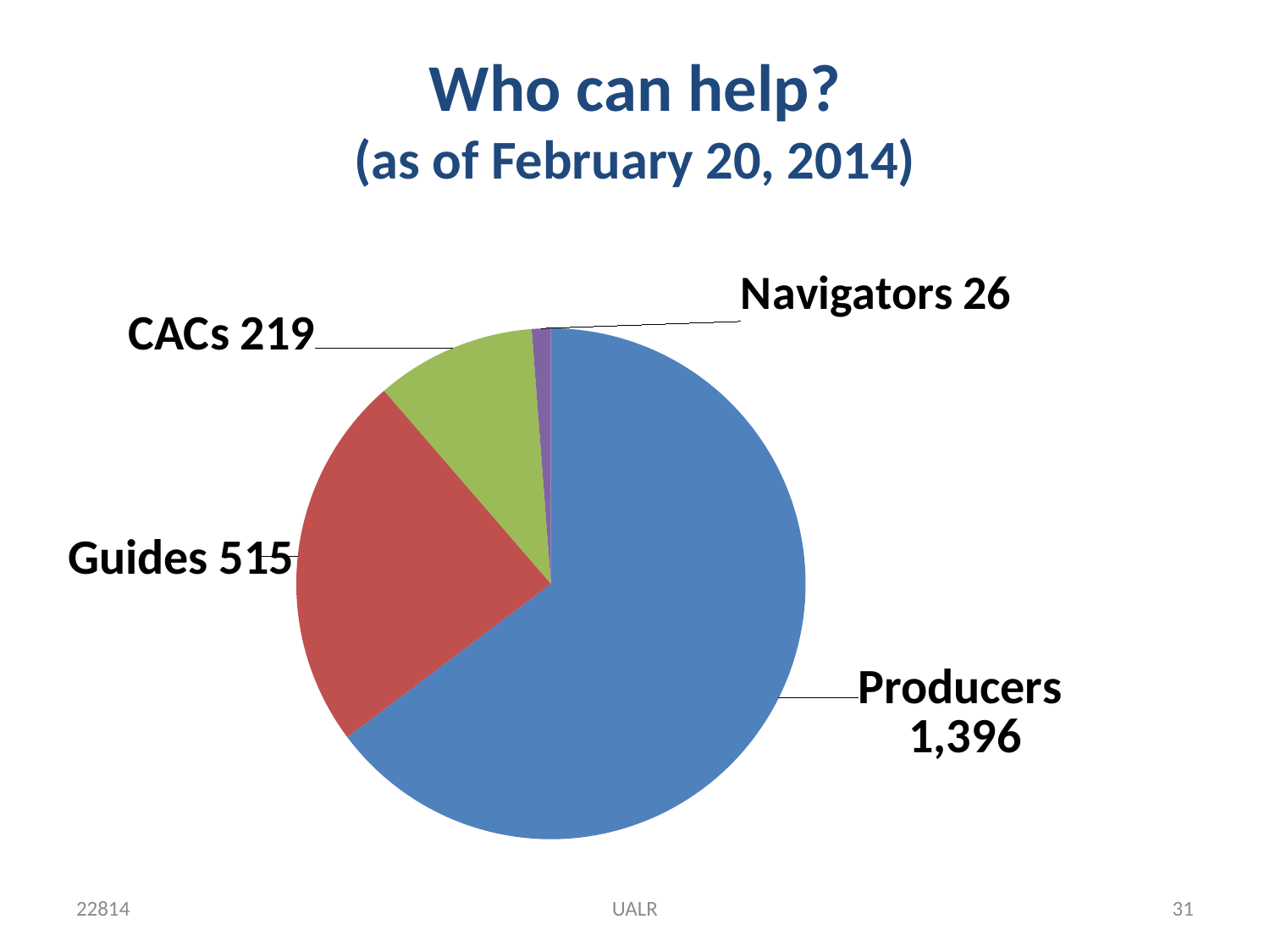

# Who can help? (as of February 20, 2014)

### Chart

| Category | Sales |
|---|---|
| Producers  | 1396.0 |
| Guides | 515.0 |
| CACs | 219.0 |
| Navigators | 26.0 |
22814
UALR
31